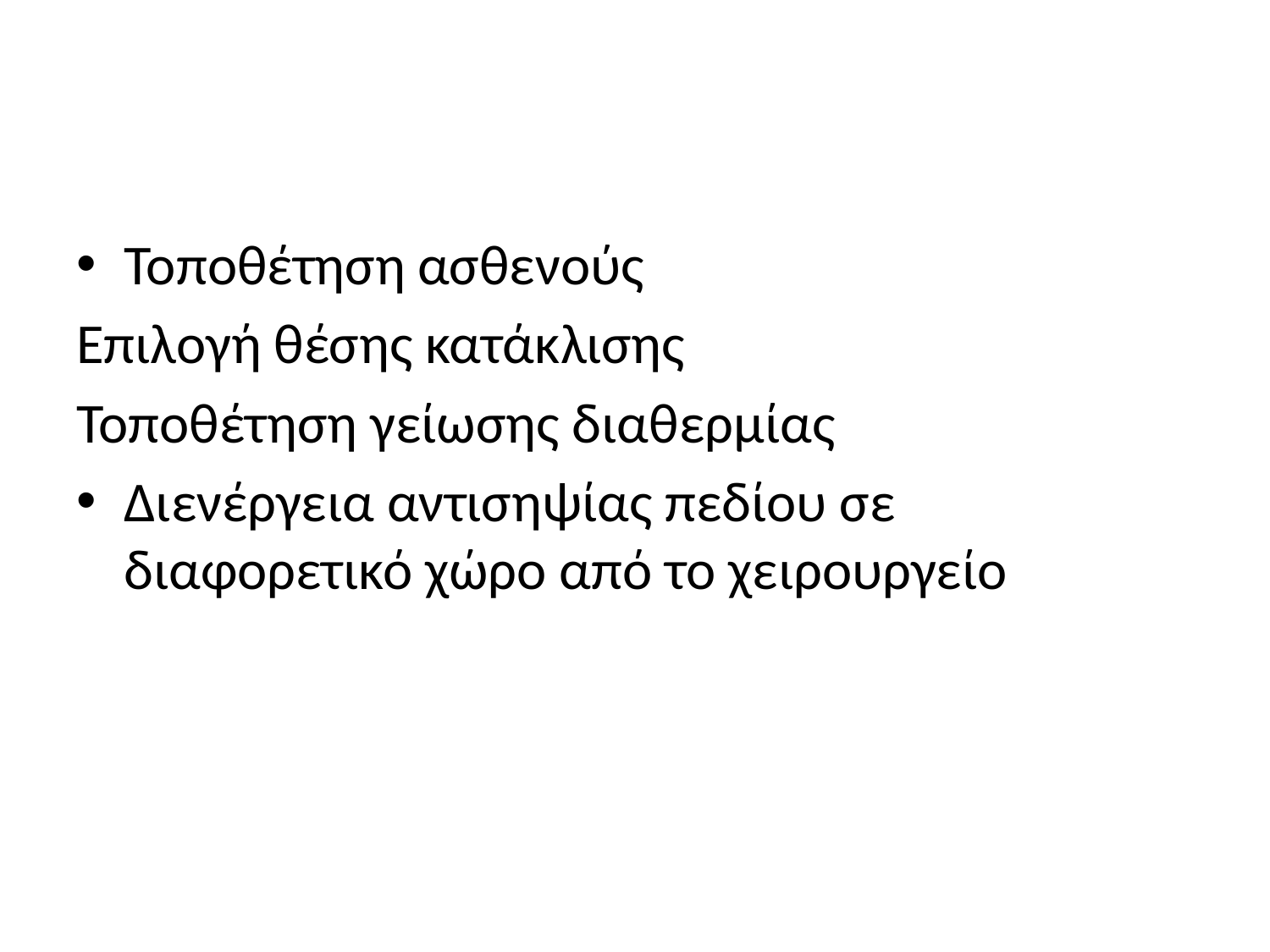

#
Τοποθέτηση ασθενούς
Επιλογή θέσης κατάκλισης
Τοποθέτηση γείωσης διαθερμίας
Διενέργεια αντισηψίας πεδίου σε διαφορετικό χώρο από το χειρουργείο